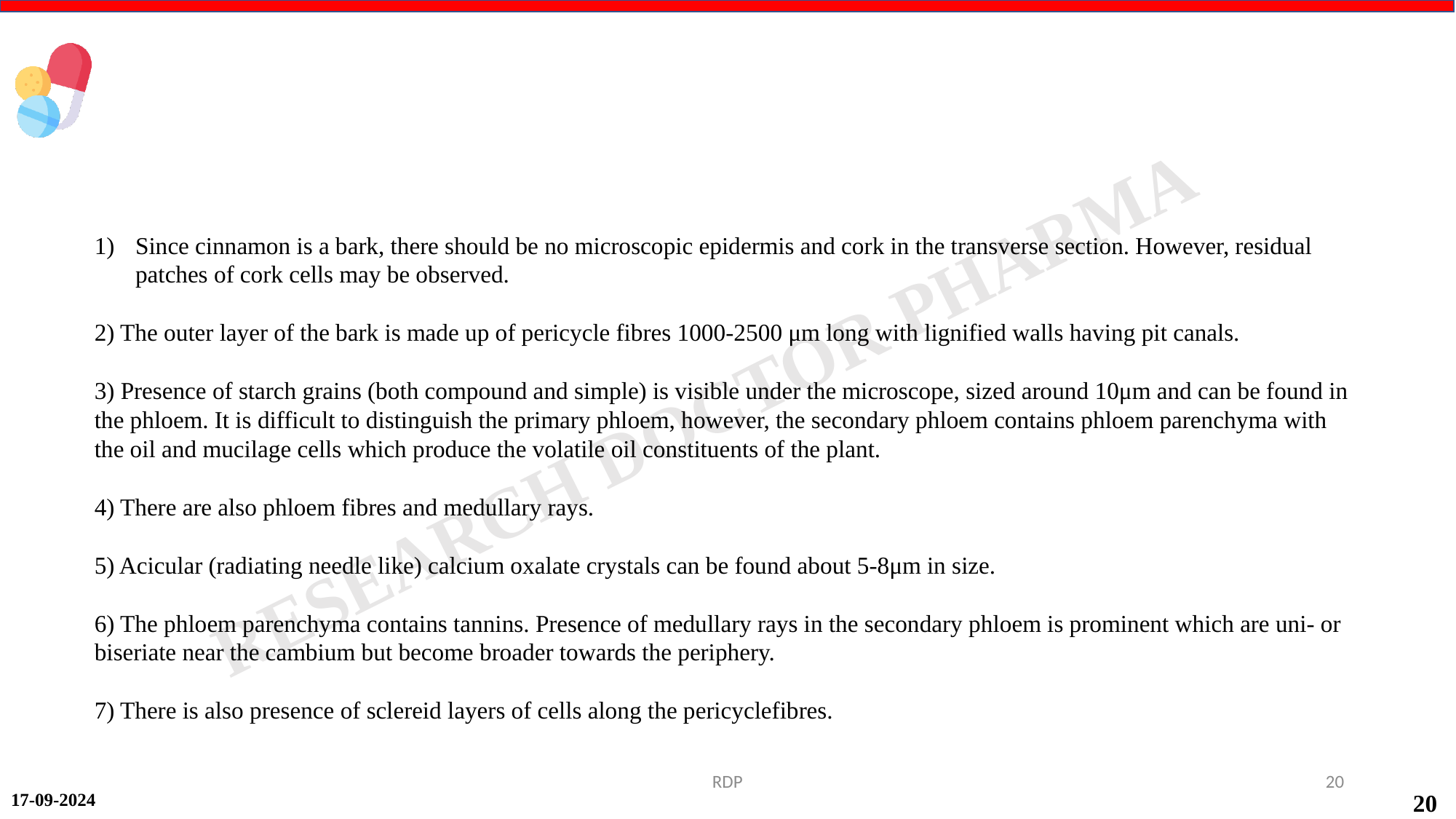

Since cinnamon is a bark, there should be no microscopic epidermis and cork in the transverse section. However, residual patches of cork cells may be observed.

2) The outer layer of the bark is made up of pericycle fibres 1000-2500 μm long with lignified walls having pit canals.

3) Presence of starch grains (both compound and simple) is visible under the microscope, sized around 10μm and can be found in the phloem. It is difficult to distinguish the primary phloem, however, the secondary phloem contains phloem parenchyma with the oil and mucilage cells which produce the volatile oil constituents of the plant.

4) There are also phloem fibres and medullary rays.

5) Acicular (radiating needle like) calcium oxalate crystals can be found about 5-8μm in size.

6) The phloem parenchyma contains tannins. Presence of medullary rays in the secondary phloem is prominent which are uni- or biseriate near the cambium but become broader towards the periphery.

7) There is also presence of sclereid layers of cells along the pericyclefibres.
RDP
20
17-09-2024
20